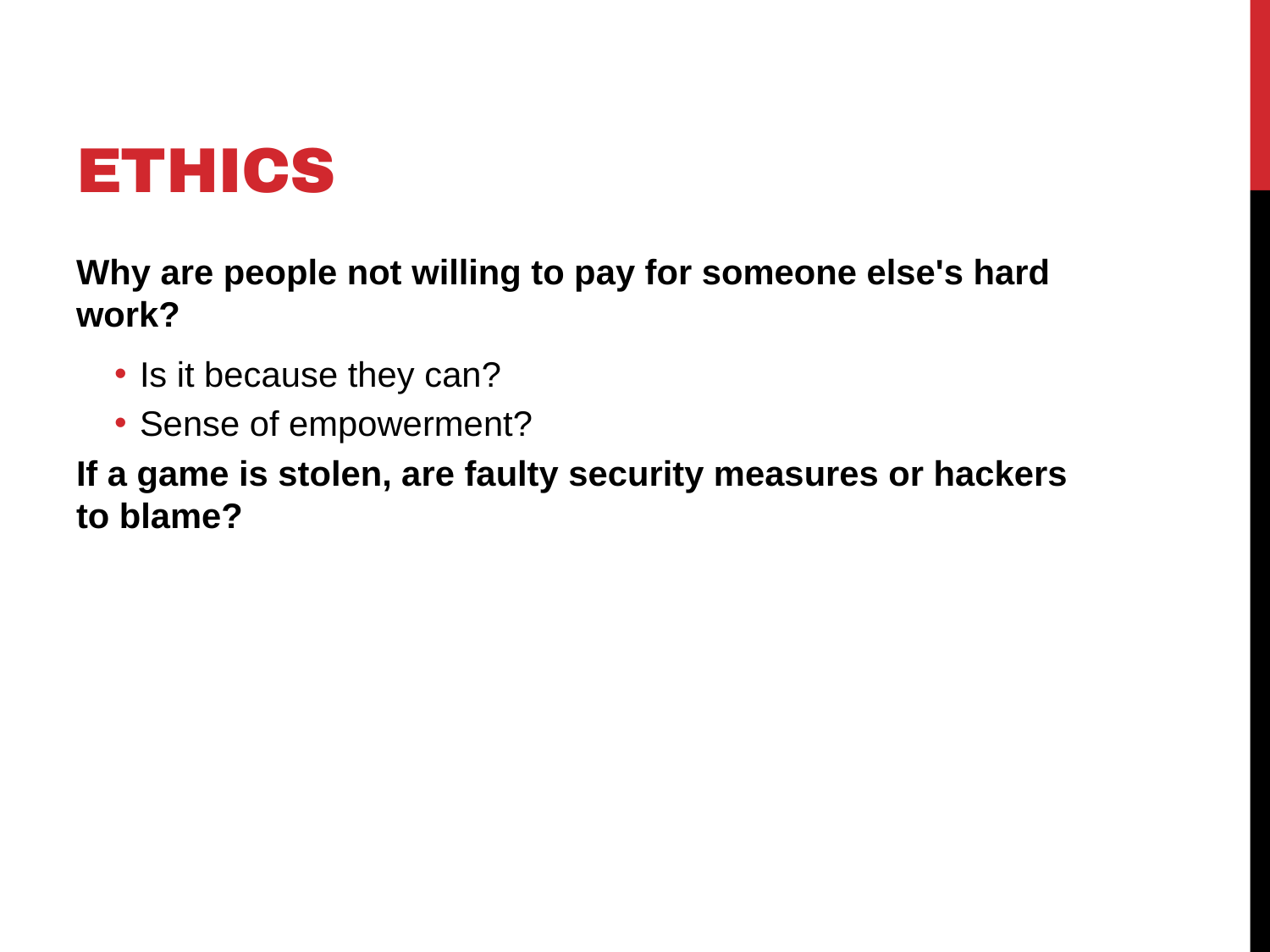

# Ethics
Why are people not willing to pay for someone else's hard work?
Is it because they can?
Sense of empowerment?
If a game is stolen, are faulty security measures or hackers to blame?